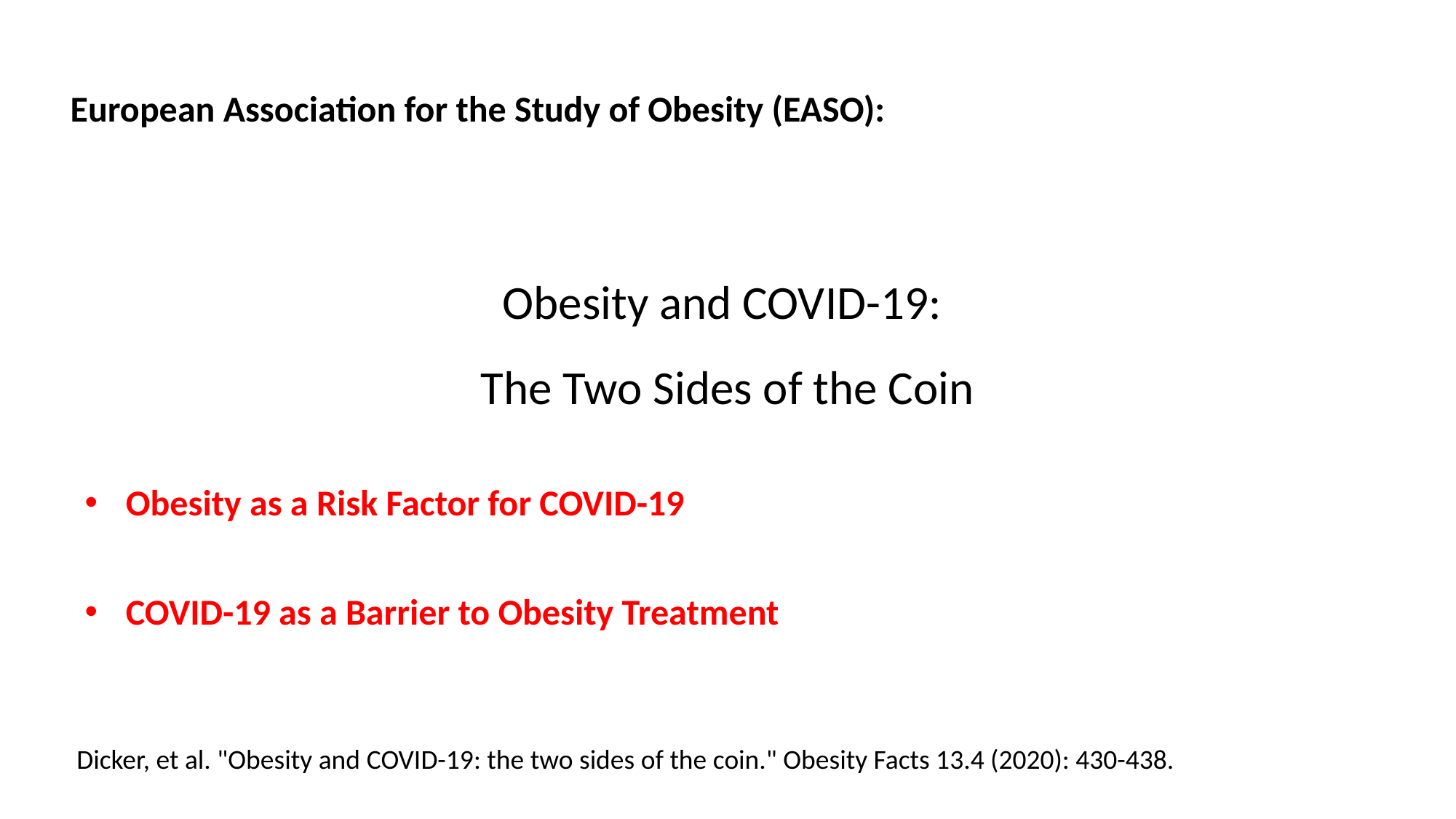

European Association for the Study of Obesity (EASO):
# Obesity and COVID-19: The Two Sides of the Coin
Obesity as a Risk Factor for COVID-19

COVID-19 as a Barrier to Obesity Treatment
Dicker, et al. "Obesity and COVID-19: the two sides of the coin." Obesity Facts 13.4 (2020): 430-438.